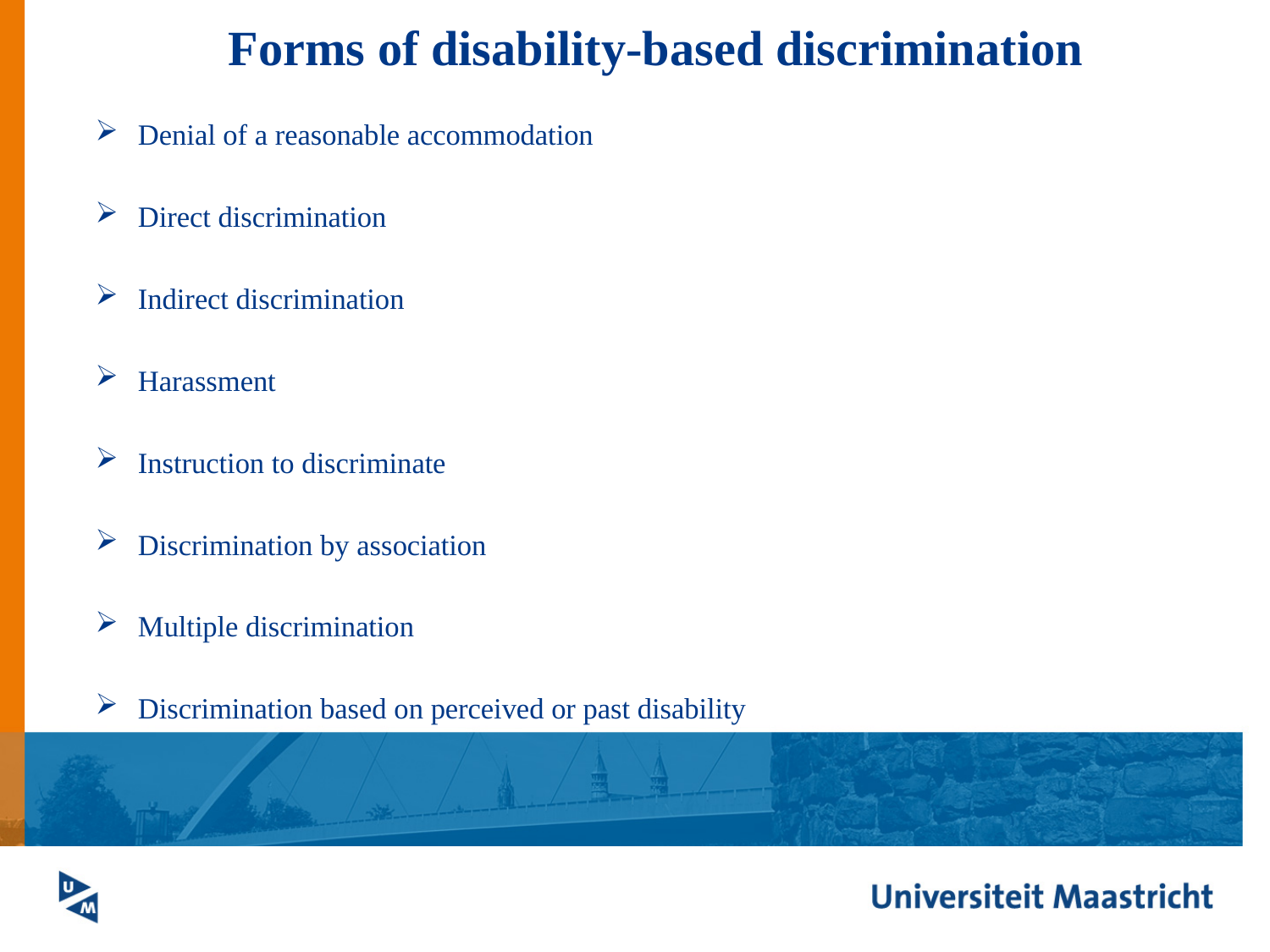

# Forms of disability-based discrimination
Denial of a reasonable accommodation

Direct discrimination

Indirect discrimination

Harassment

Instruction to discriminate

Discrimination by association

Multiple discrimination

Discrimination based on perceived or past disability